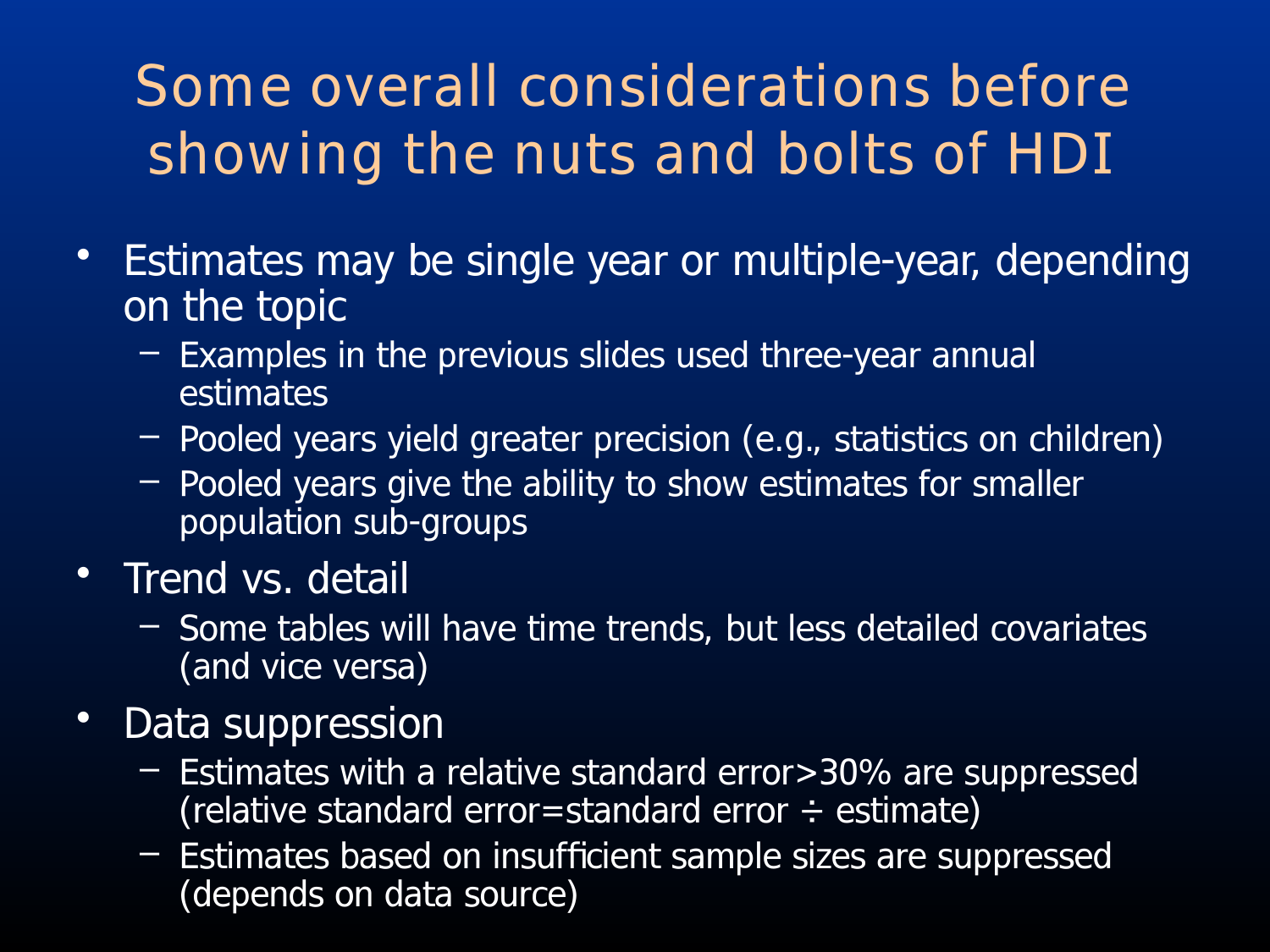

# Some overall considerations before showing the nuts and bolts of HDI
Estimates may be single year or multiple-year, depending on the topic
Examples in the previous slides used three-year annual estimates
Pooled years yield greater precision (e.g., statistics on children)
Pooled years give the ability to show estimates for smaller population sub-groups
Trend vs. detail
Some tables will have time trends, but less detailed covariates (and vice versa)
Data suppression
Estimates with a relative standard error>30% are suppressed (relative standard error=standard error ÷ estimate)
Estimates based on insufficient sample sizes are suppressed (depends on data source)